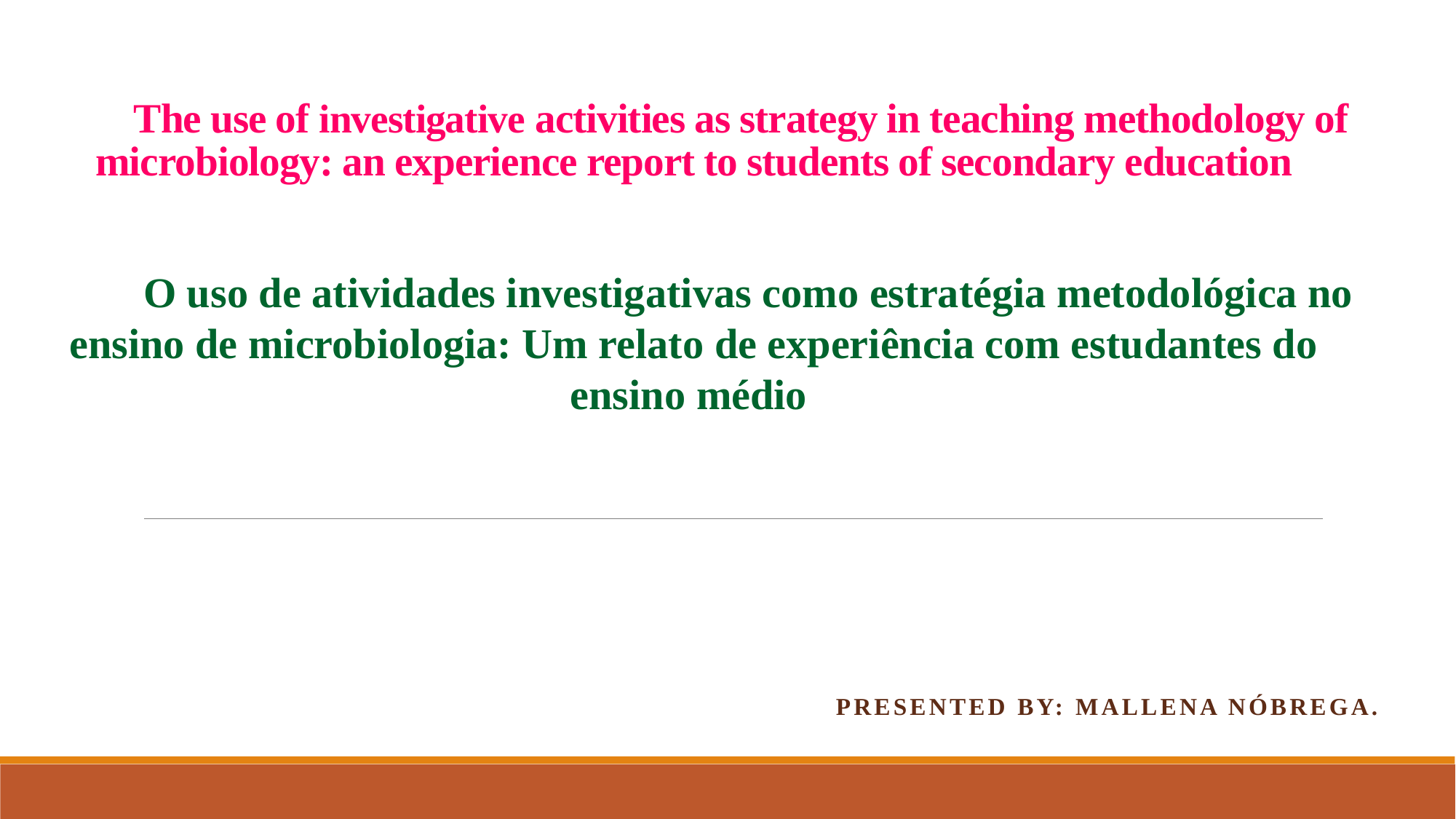

# The use of investigative activities as strategy in teaching methodology of microbiology: an experience report to students of secondary education
	O uso de atividades investigativas como estratégia metodológica no ensino de microbiologia: Um relato de experiência com estudantes do ensino médio
Presented by: Mallena Nóbrega.